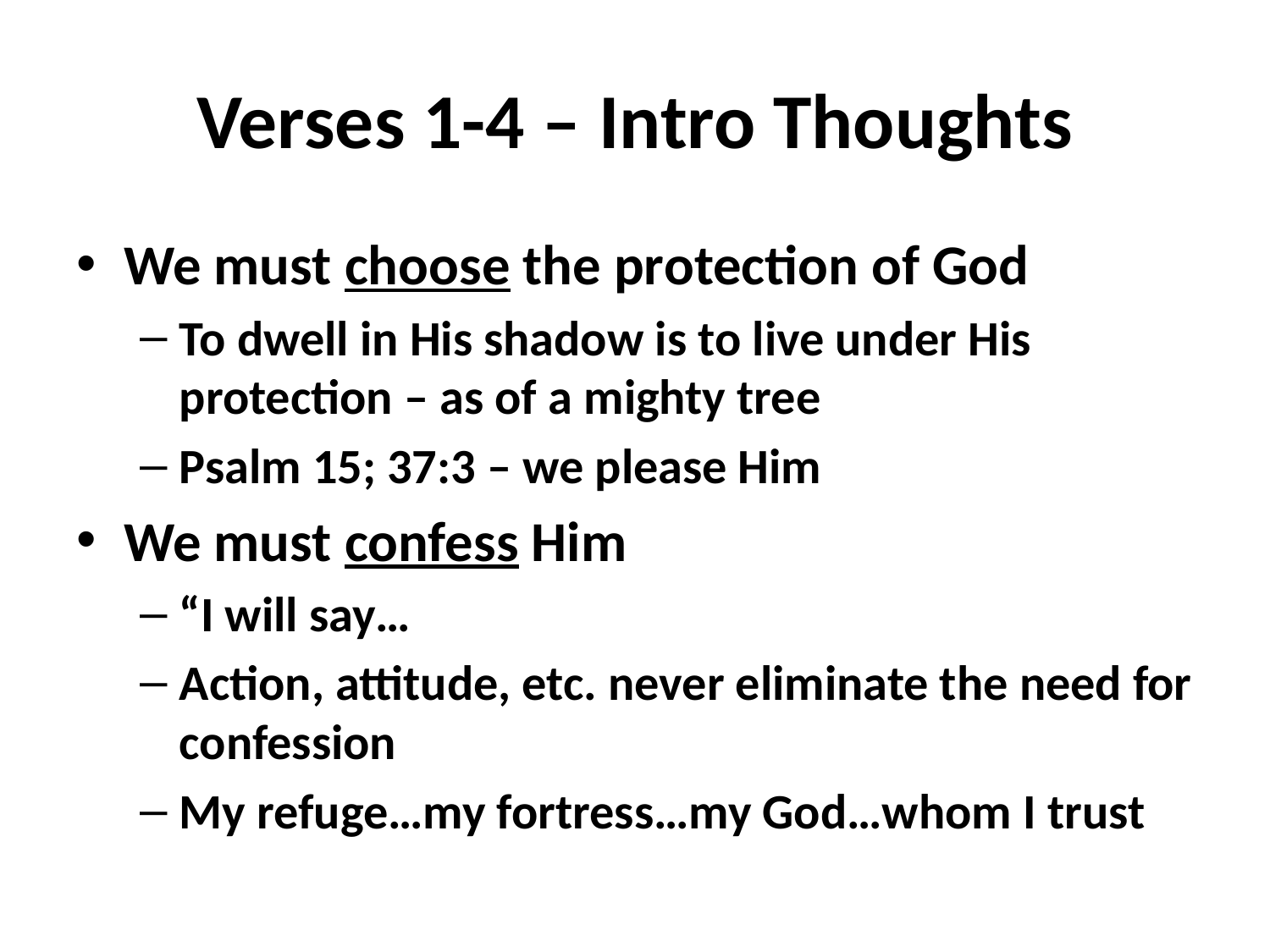

# Verses 1-4 – Intro Thoughts
We must choose the protection of God
To dwell in His shadow is to live under His protection – as of a mighty tree
Psalm 15; 37:3 – we please Him
We must confess Him
“I will say…
Action, attitude, etc. never eliminate the need for confession
My refuge…my fortress…my God…whom I trust